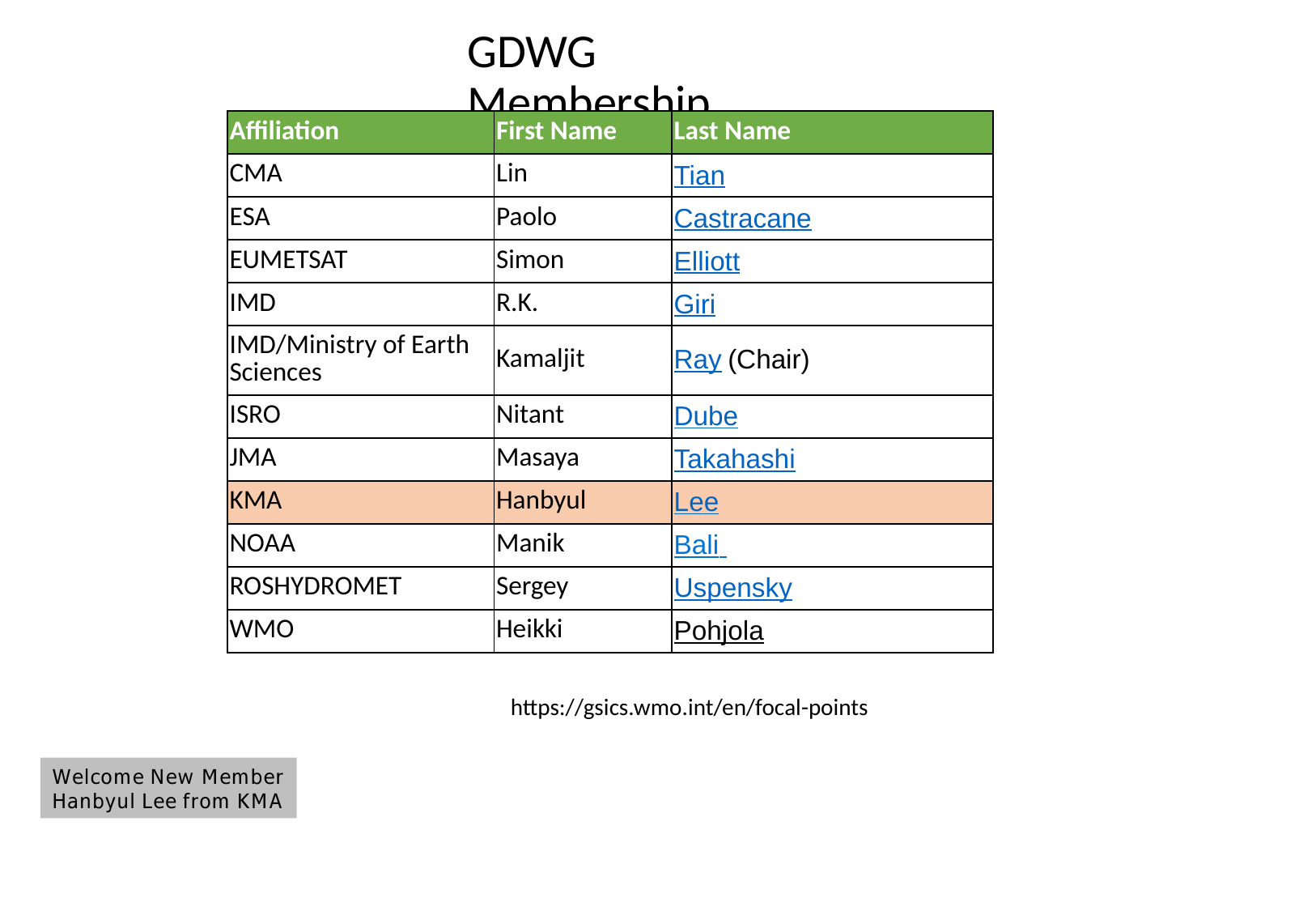

GDWG Membership
| Affiliation | First Name | Last Name |
| --- | --- | --- |
| CMA | Lin | Tian |
| ESA | Paolo | Castracane |
| EUMETSAT | Simon | Elliott |
| IMD | R.K. | Giri |
| IMD/Ministry of Earth Sciences | Kamaljit | Ray (Chair) |
| ISRO | Nitant | Dube |
| JMA | Masaya | Takahashi |
| KMA | Hanbyul | Lee |
| NOAA | Manik | Bali |
| ROSHYDROMET | Sergey | Uspensky |
| WMO | Heikki | Pohjola |
https://gsics.wmo.int/en/focal-points
Welcome New Member
Hanbyul Lee from KMA